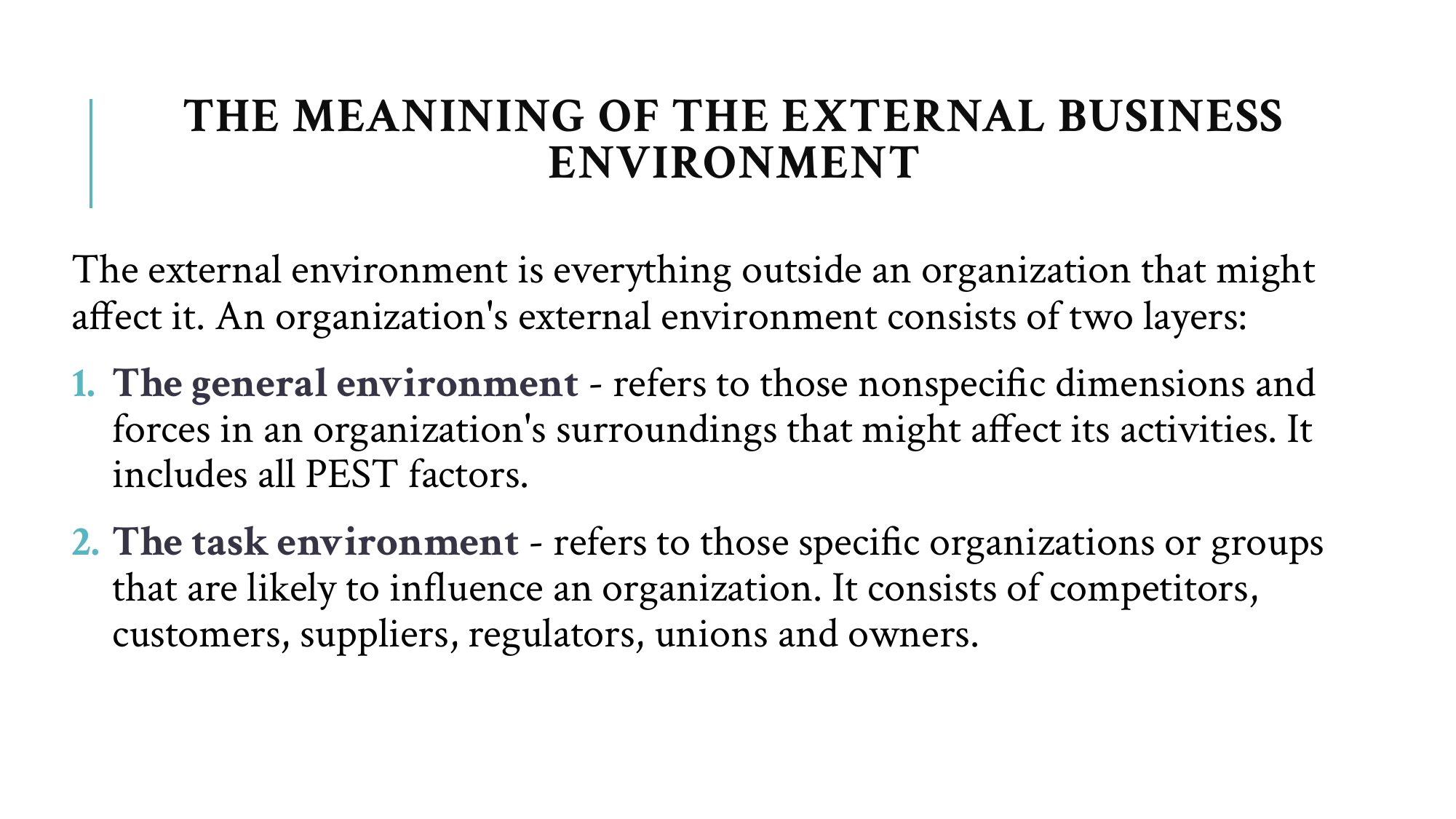

# THE MEANINING OF THE EXTERNAL BUSINESS ENVIRONMENT
The external environment is everything outside an organization that might affect it. An organization's external environment consists of two layers:
The general environment - refers to those nonspecific dimensions and forces in an organization's surroundings that might affect its activities. It includes all PEST factors.
The task environment - refers to those specific organizations or groups that are likely to influence an organization. It consists of competitors, customers, suppliers, regulators, unions and owners.